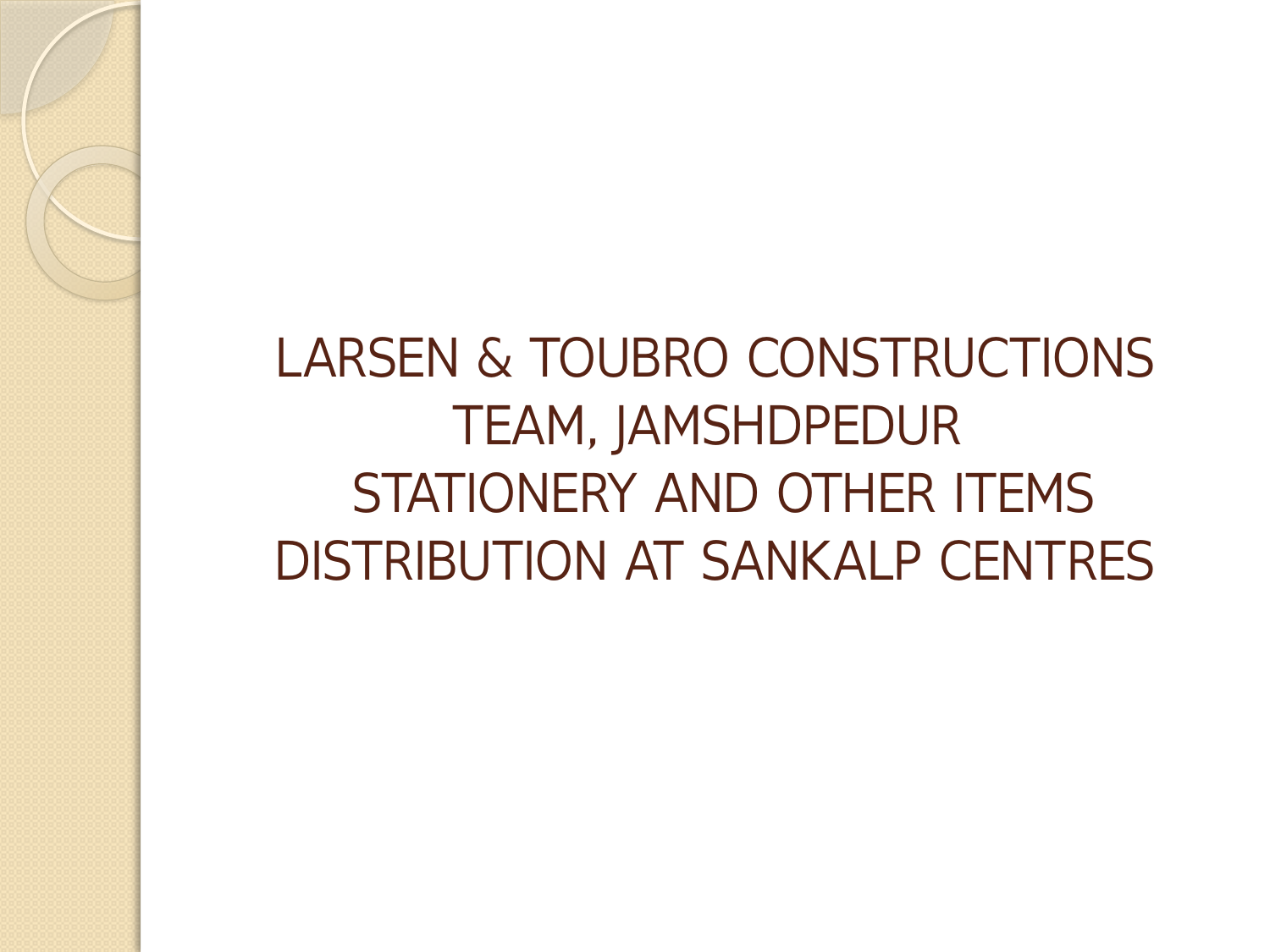

# LARSEN & TOUBRO CONSTRUCTIONS TEAM, JAMSHDPEDUR STATIONERY AND OTHER ITEMS DISTRIBUTION AT SANKALP CENTRES